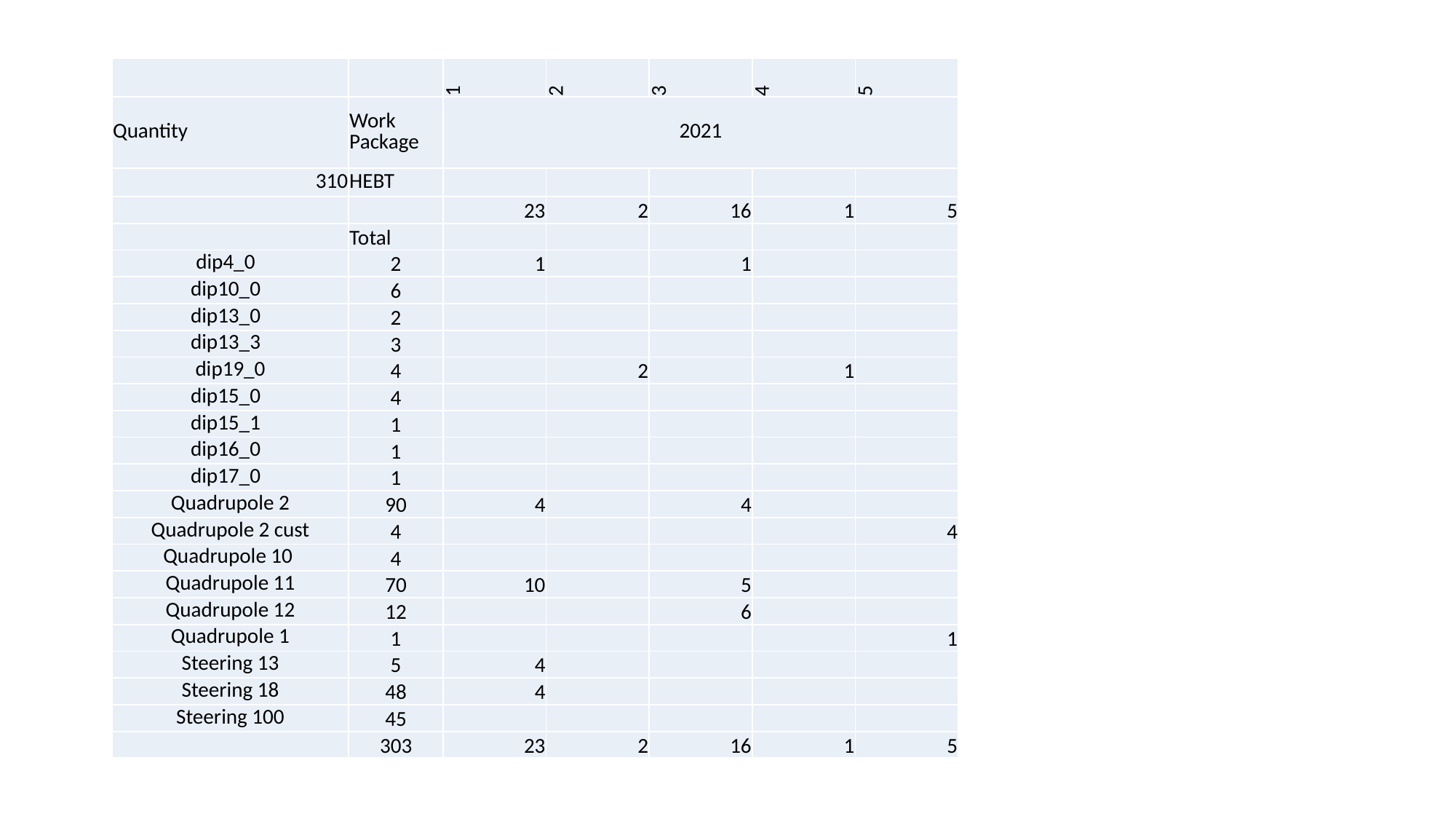

#
|  |  | 1 | 2 | 3 | 4 | 5 |
| --- | --- | --- | --- | --- | --- | --- |
| Quantity | Work Package | 2021 |  |  |  |  |
| 310 | HEBT |  |  |  |  |  |
|  |  | 23 | 2 | 16 | 1 | 5 |
|  | Total |  |  |  |  |  |
| dip4\_0 | 2 | 1 |  | 1 |  |  |
| dip10\_0 | 6 |  |  |  |  |  |
| dip13\_0 | 2 |  |  |  |  |  |
| dip13\_3 | 3 |  |  |  |  |  |
| dip19\_0 | 4 |  | 2 |  | 1 |  |
| dip15\_0 | 4 |  |  |  |  |  |
| dip15\_1 | 1 |  |  |  |  |  |
| dip16\_0 | 1 |  |  |  |  |  |
| dip17\_0 | 1 |  |  |  |  |  |
| Quadrupole 2 | 90 | 4 |  | 4 |  |  |
| Quadrupole 2 cust | 4 |  |  |  |  | 4 |
| Quadrupole 10 | 4 |  |  |  |  |  |
| Quadrupole 11 | 70 | 10 |  | 5 |  |  |
| Quadrupole 12 | 12 |  |  | 6 |  |  |
| Quadrupole 1 | 1 |  |  |  |  | 1 |
| Steering 13 | 5 | 4 |  |  |  |  |
| Steering 18 | 48 | 4 |  |  |  |  |
| Steering 100 | 45 |  |  |  |  |  |
|  | 303 | 23 | 2 | 16 | 1 | 5 |